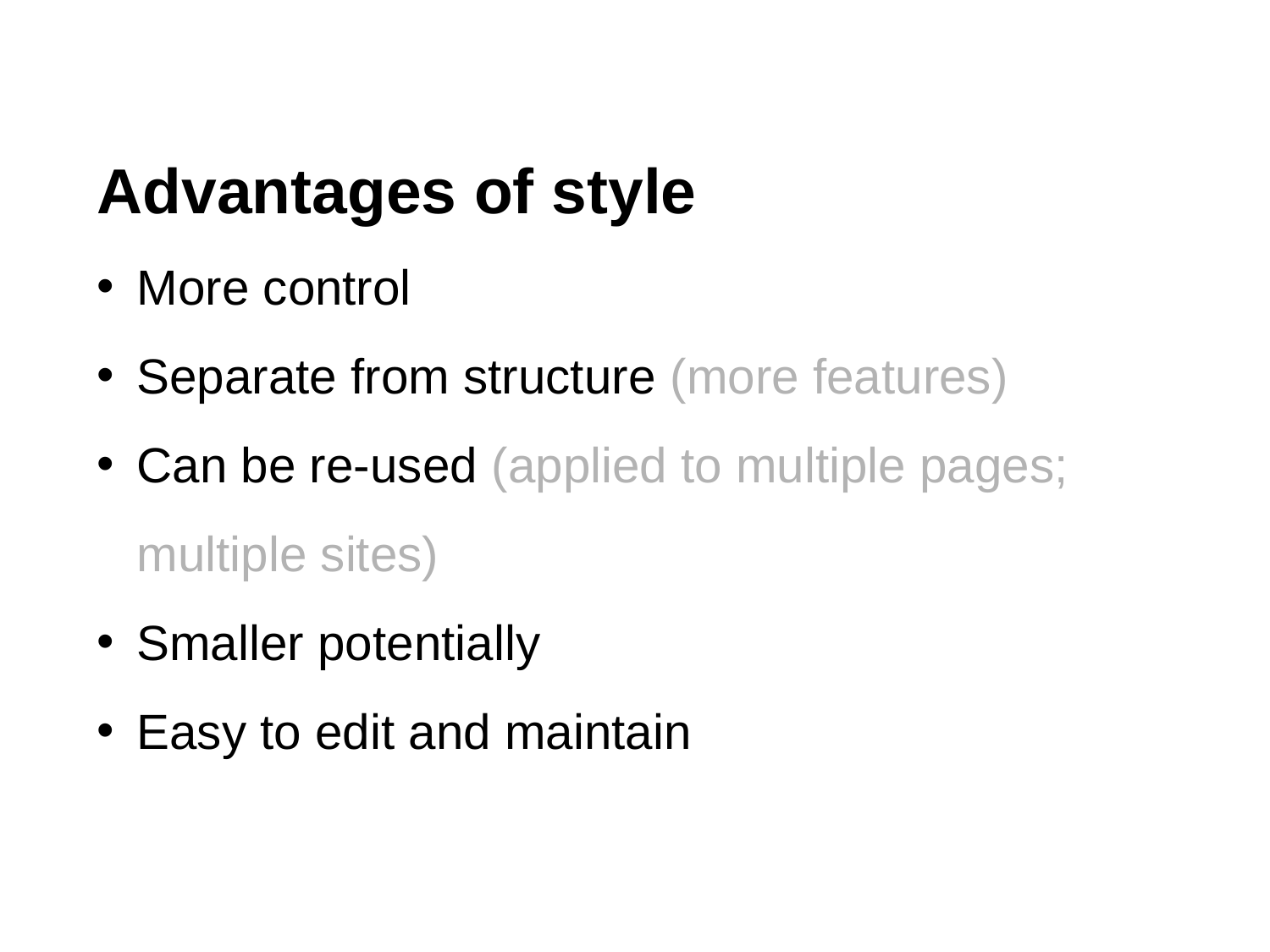

Advantages of style
More control
Separate from structure (more features)
Can be re-used (applied to multiple pages; multiple sites)
Smaller potentially
Easy to edit and maintain